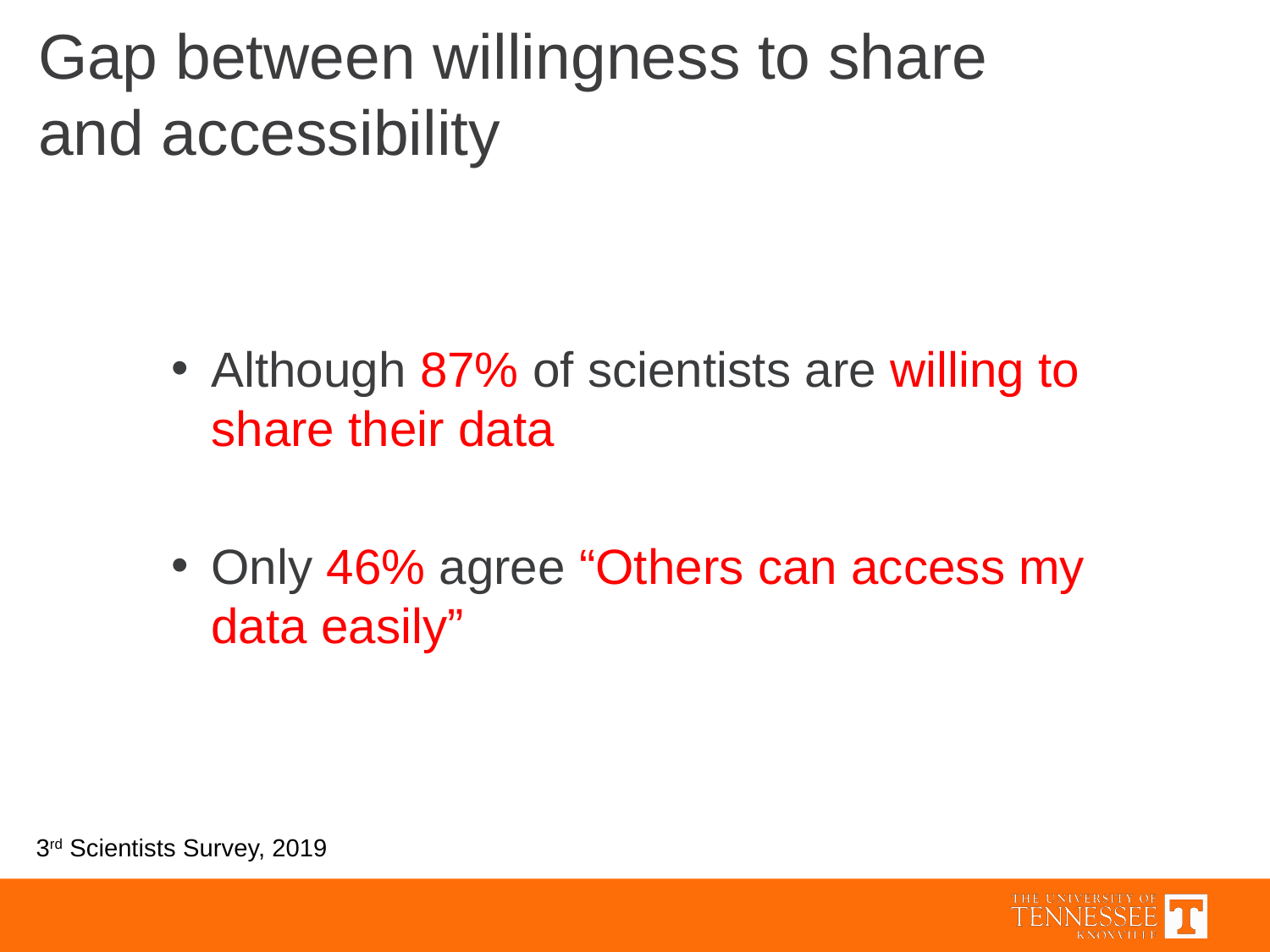

# Gap between willingness to share and accessibility

Although 87% of scientists are willing to share their data

Only 46% agree “Others can access my data easily”
3rd Scientists Survey, 2019